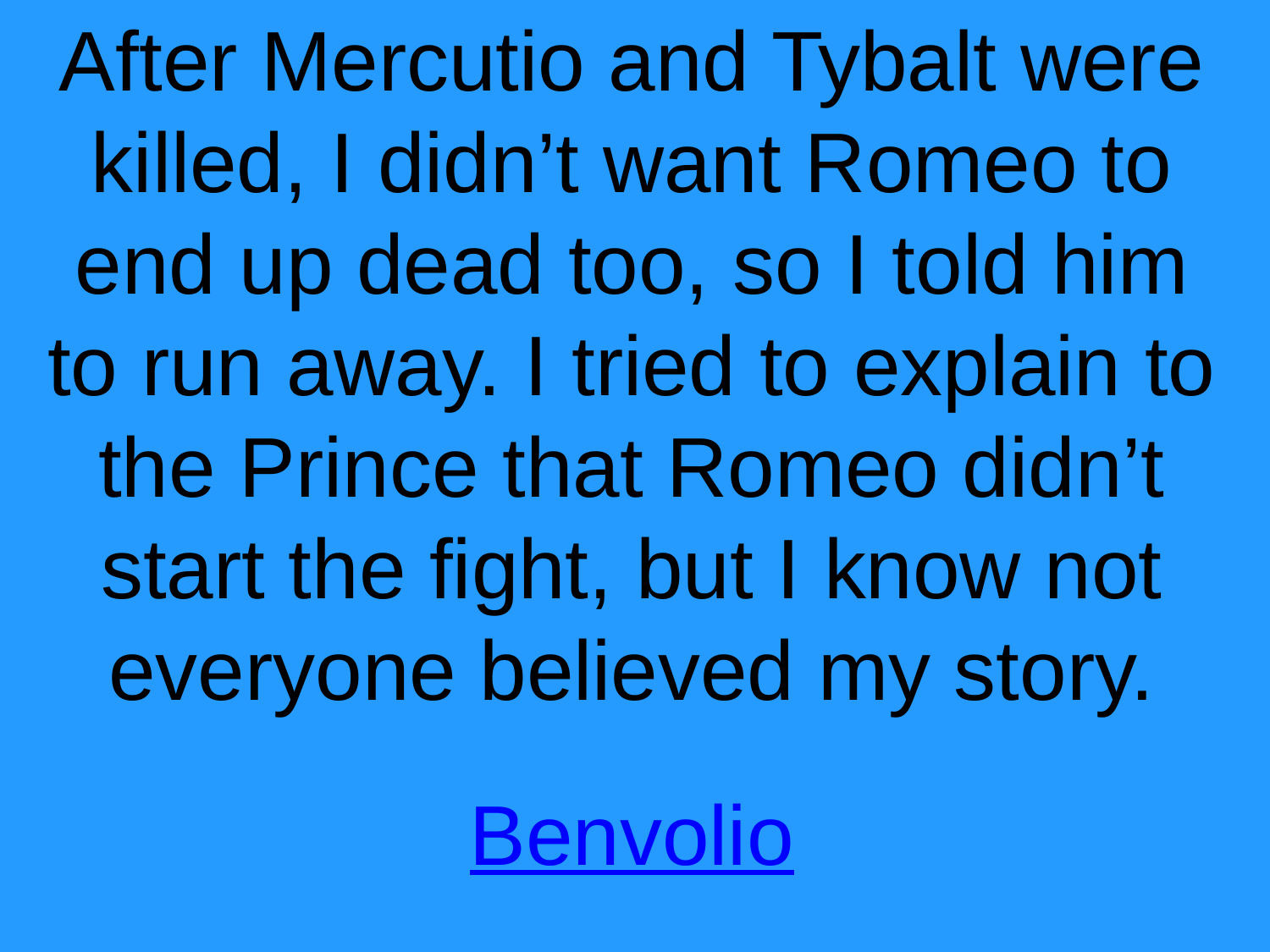

After Mercutio and Tybalt were killed, I didn’t want Romeo to end up dead too, so I told him to run away. I tried to explain to the Prince that Romeo didn’t start the fight, but I know not everyone believed my story.
Benvolio